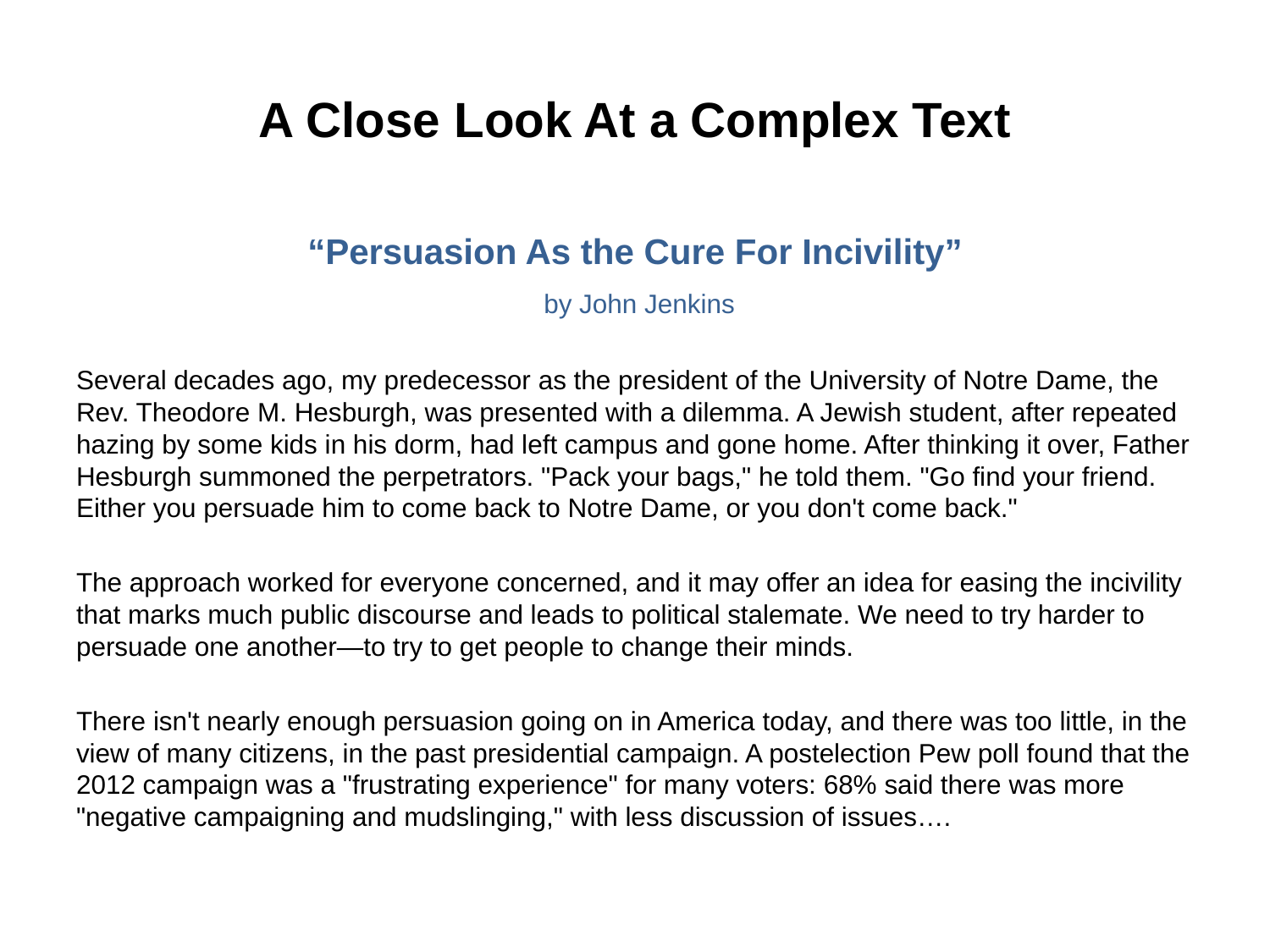

# A Close Look At a Complex Text
“Persuasion As the Cure For Incivility”
                                               by John Jenkins

Several decades ago, my predecessor as the president of the University of Notre Dame, the Rev. Theodore M. Hesburgh, was presented with a dilemma. A Jewish student, after repeated hazing by some kids in his dorm, had left campus and gone home. After thinking it over, Father Hesburgh summoned the perpetrators. "Pack your bags," he told them. "Go find your friend. Either you persuade him to come back to Notre Dame, or you don't come back."

The approach worked for everyone concerned, and it may offer an idea for easing the incivility that marks much public discourse and leads to political stalemate. We need to try harder to persuade one another—to try to get people to change their minds.

There isn't nearly enough persuasion going on in America today, and there was too little, in the view of many citizens, in the past presidential campaign. A postelection Pew poll found that the 2012 campaign was a "frustrating experience" for many voters: 68% said there was more "negative campaigning and mudslinging," with less discussion of issues….